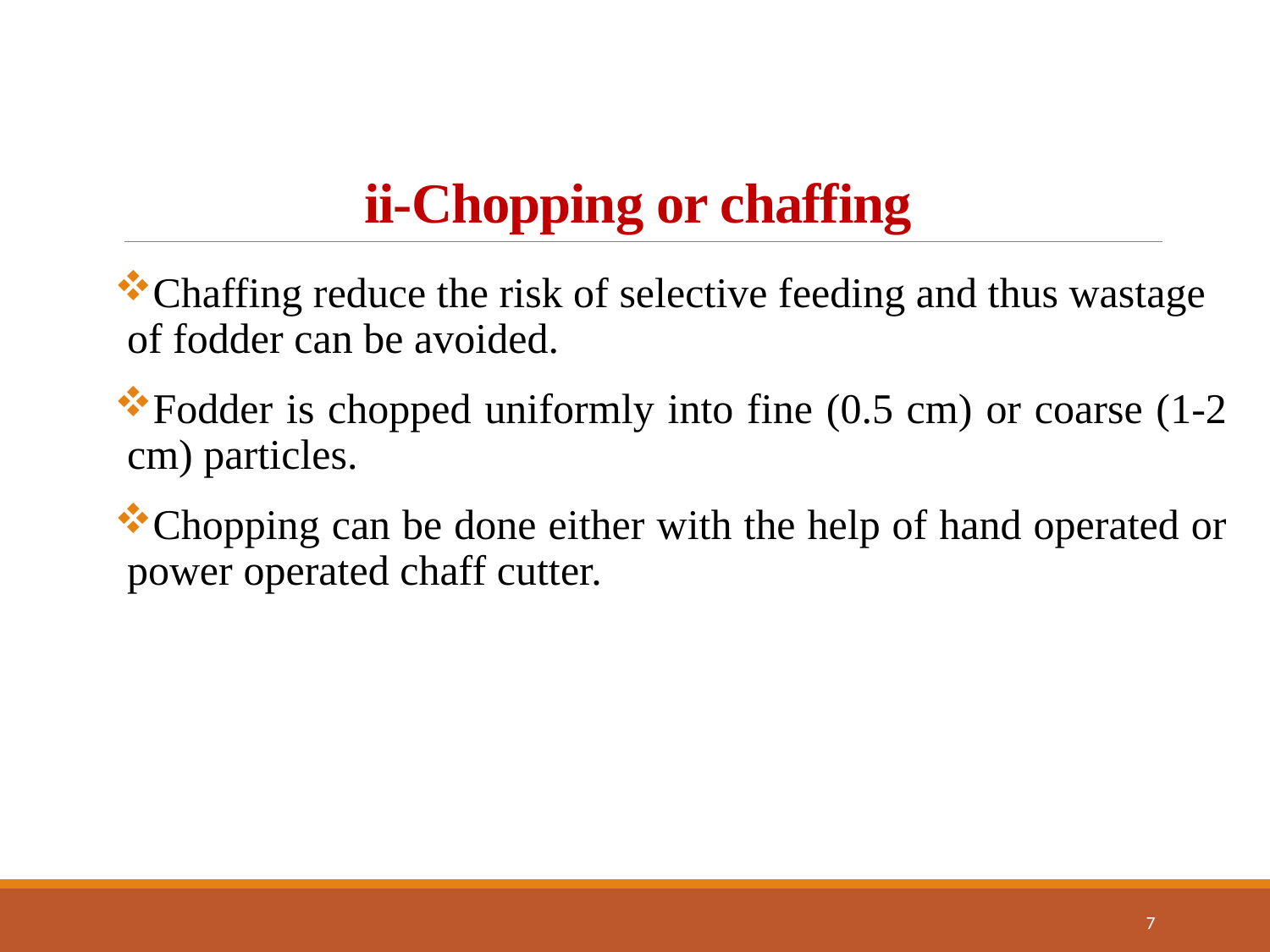

# ii-Chopping or chaffing
Chaffing reduce the risk of selective feeding and thus wastage of fodder can be avoided.
Fodder is chopped uniformly into fine (0.5 cm) or coarse (1-2 cm) particles.
Chopping can be done either with the help of hand operated or power operated chaff cutter.
7